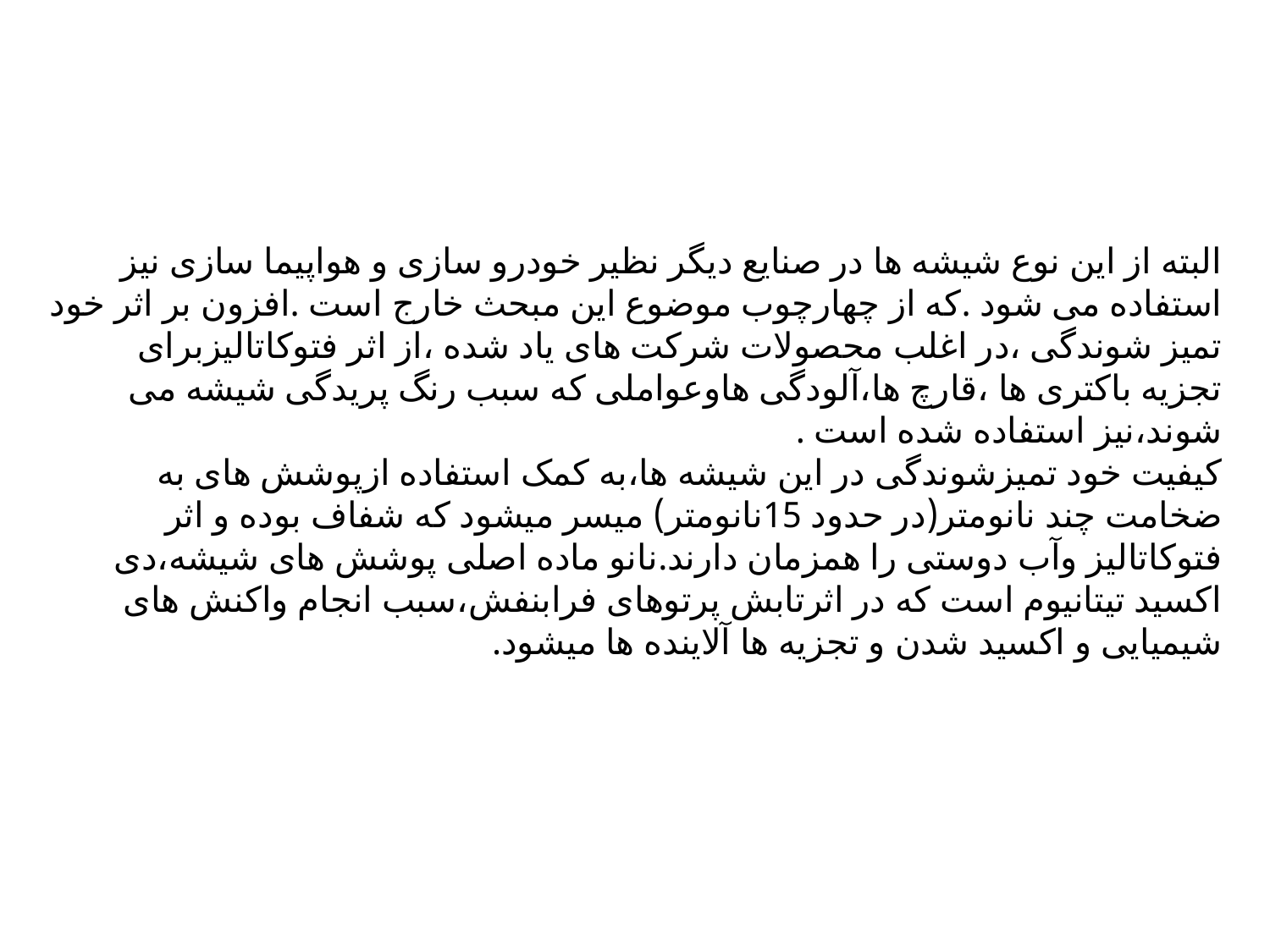

# البته از این نوع شیشه ها در صنایع دیگر نظیر خودرو سازی و هواپیما سازی نیز استفاده می شود .که از چهارچوب موضوع این مبحث خارج است .افزون بر اثر خود تمیز شوندگی ،در اغلب محصولات شرکت های یاد شده ،از اثر فتوکاتالیزبرای تجزیه باکتری ها ،قارچ ها،آلودگی هاوعواملی که سبب رنگ پریدگی شیشه می شوند،نیز استفاده شده است . کیفیت خود تمیزشوندگی در این شیشه ها،به کمک استفاده ازپوشش های به ضخامت چند نانومتر(در حدود 15نانومتر) میسر میشود که شفاف بوده و اثر فتوکاتالیز وآب دوستی را همزمان دارند.نانو ماده اصلی پوشش های شیشه،دی اکسید تیتانیوم است که در اثرتابش پرتوهای فرابنفش،سبب انجام واکنش های شیمیایی و اکسید شدن و تجزیه ها آلاینده ها میشود.